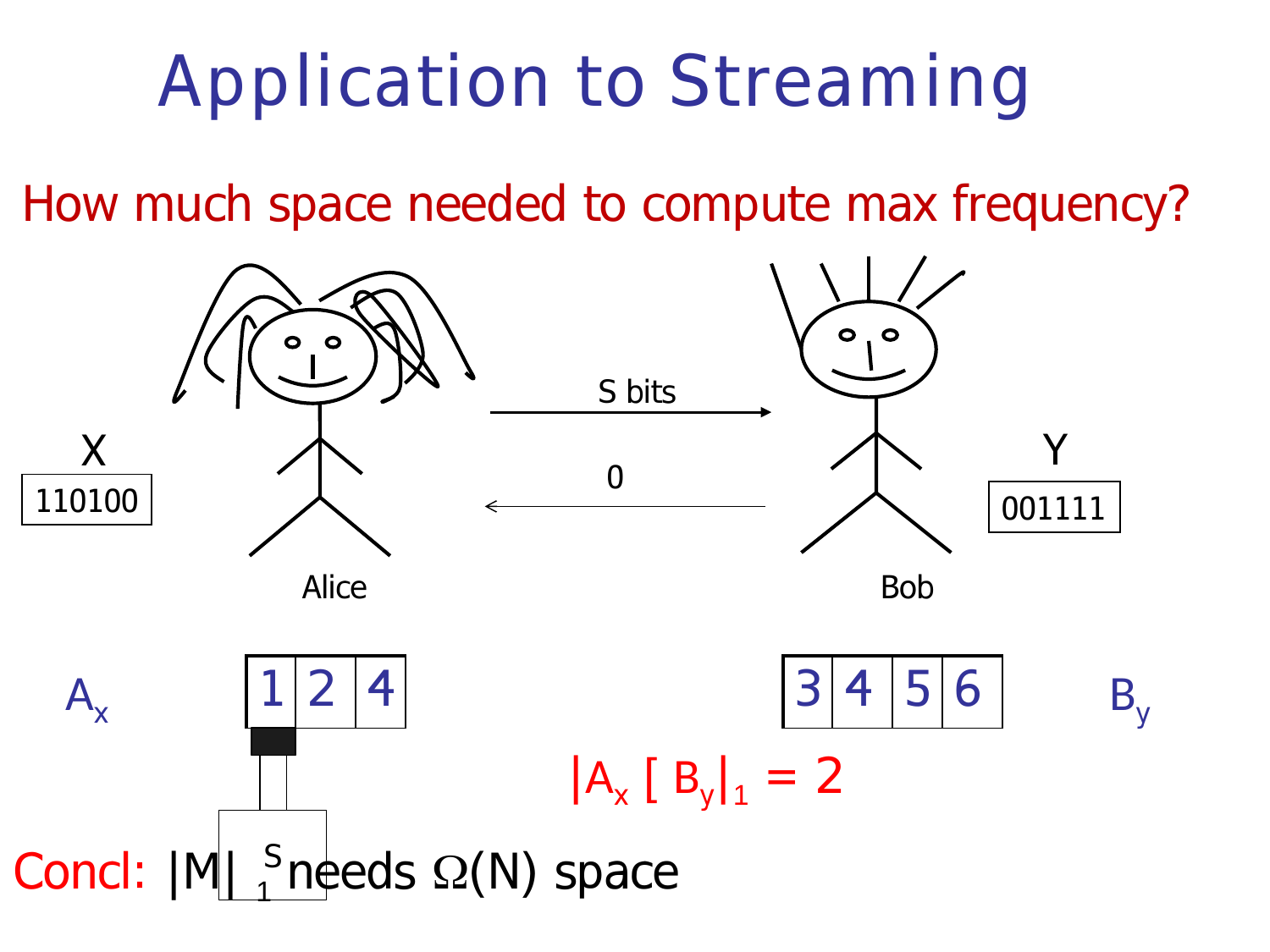

# Application to Streaming
How much space needed to compute max frequency?

   Bob

S bits
Y
X
0
110100
001111
   Alice
Ax
By
| 1 | 2 | 4 |
| --- | --- | --- |
| 3 | 4 | 5 | 6 |
| --- | --- | --- | --- |

S
|Ax [ By|1 = 2
Concl: |M| 1 needs Ω(N) space
TexPoint fonts used in EMF.
Read the TexPoint manual before you delete this box.: AAAAAAA